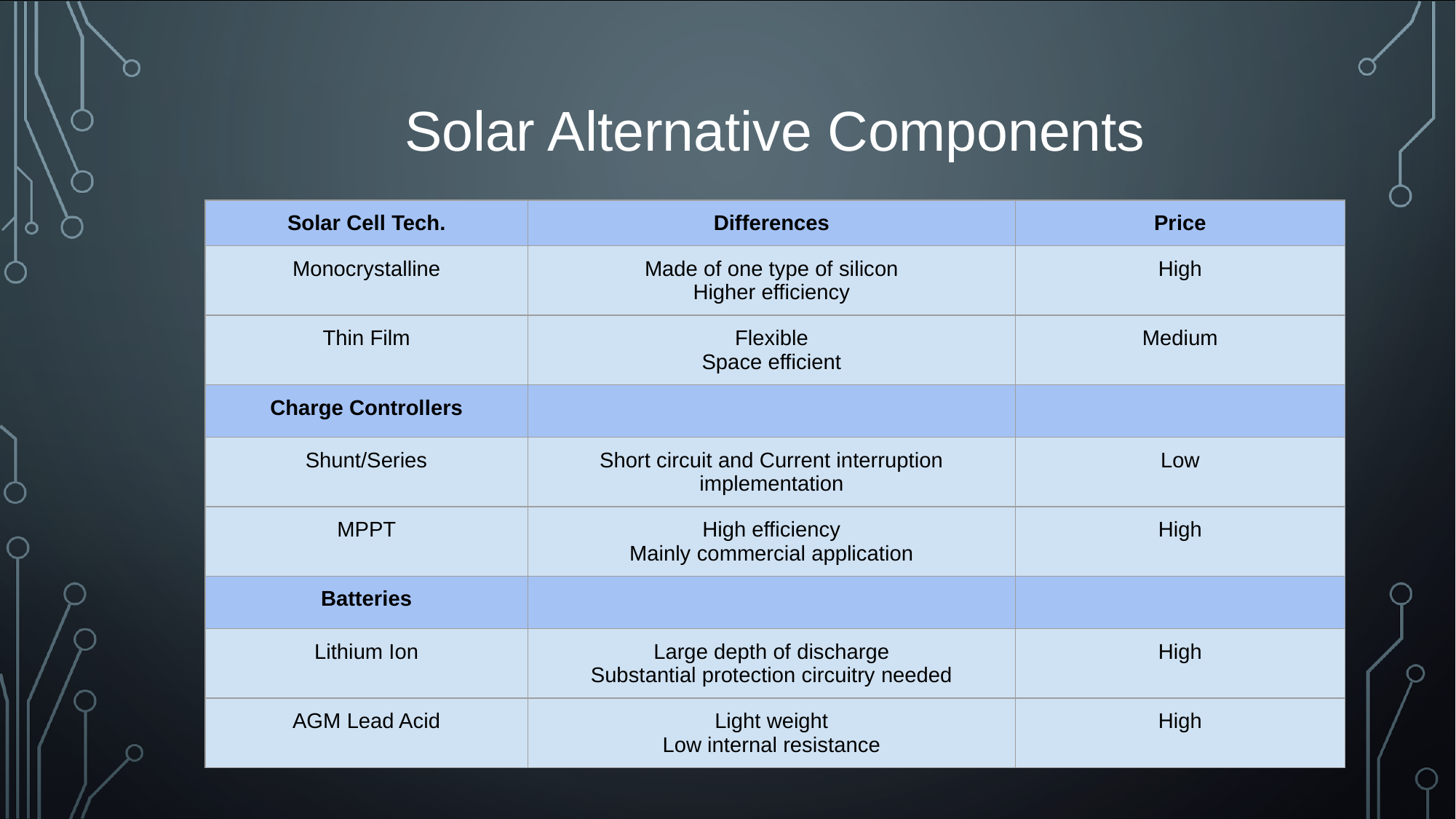

# Solar Alternative Components
| Solar Cell Tech. | Differences | Price |
| --- | --- | --- |
| Monocrystalline | Made of one type of silicon Higher efficiency | High |
| Thin Film | Flexible Space efficient | Medium |
| Charge Controllers |  |  |
| Shunt/Series | Short circuit and Current interruption implementation | Low |
| MPPT | High efficiency Mainly commercial application | High |
| Batteries |  |  |
| Lithium Ion | Large depth of discharge Substantial protection circuitry needed | High |
| AGM Lead Acid | Light weight Low internal resistance | High |